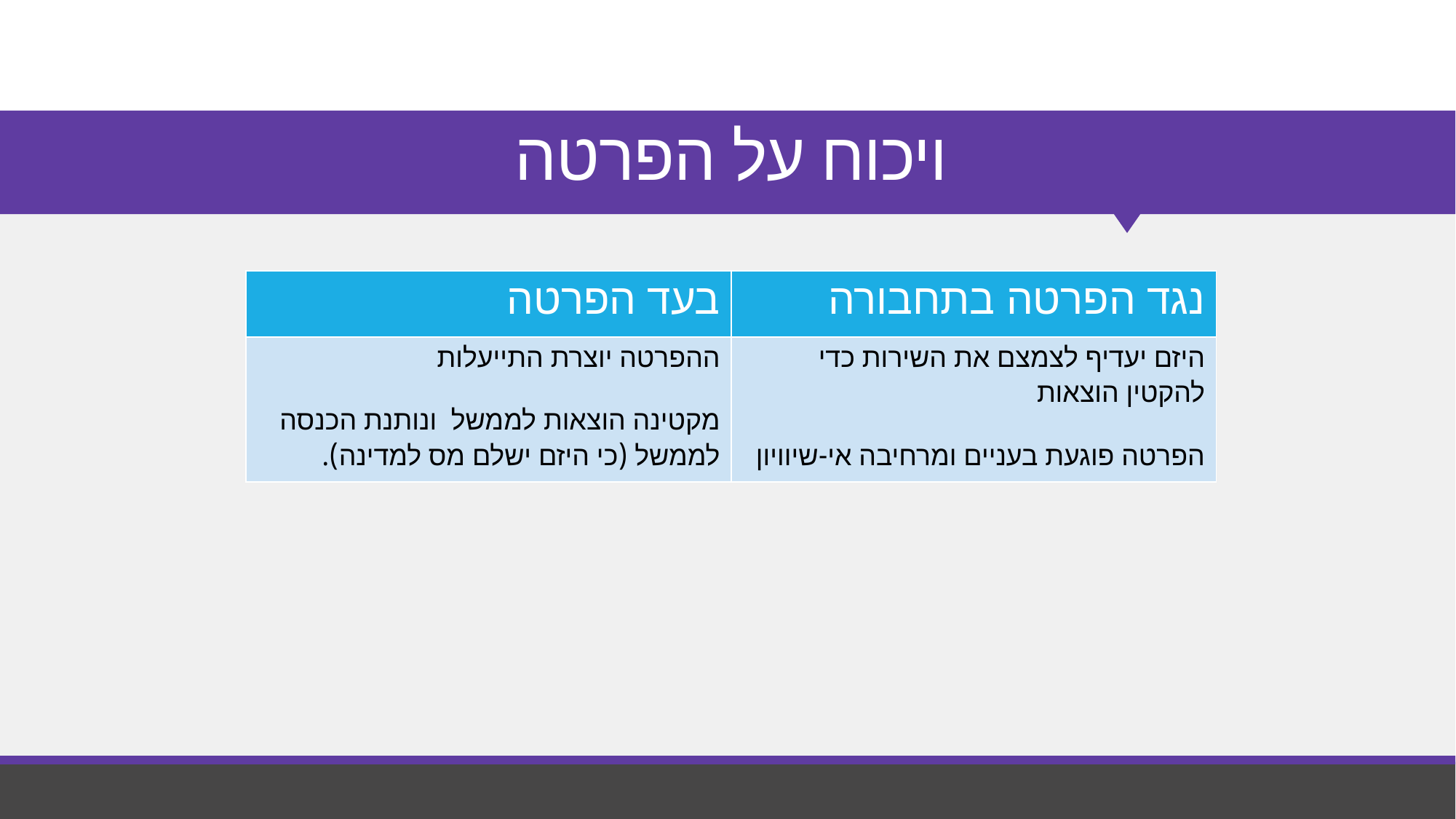

# ויכוח על הפרטה
| בעד הפרטה | נגד הפרטה בתחבורה |
| --- | --- |
| ההפרטה יוצרת התייעלות מקטינה הוצאות לממשל ונותנת הכנסה לממשל (כי היזם ישלם מס למדינה). | היזם יעדיף לצמצם את השירות כדי להקטין הוצאות הפרטה פוגעת בעניים ומרחיבה אי-שיוויון |